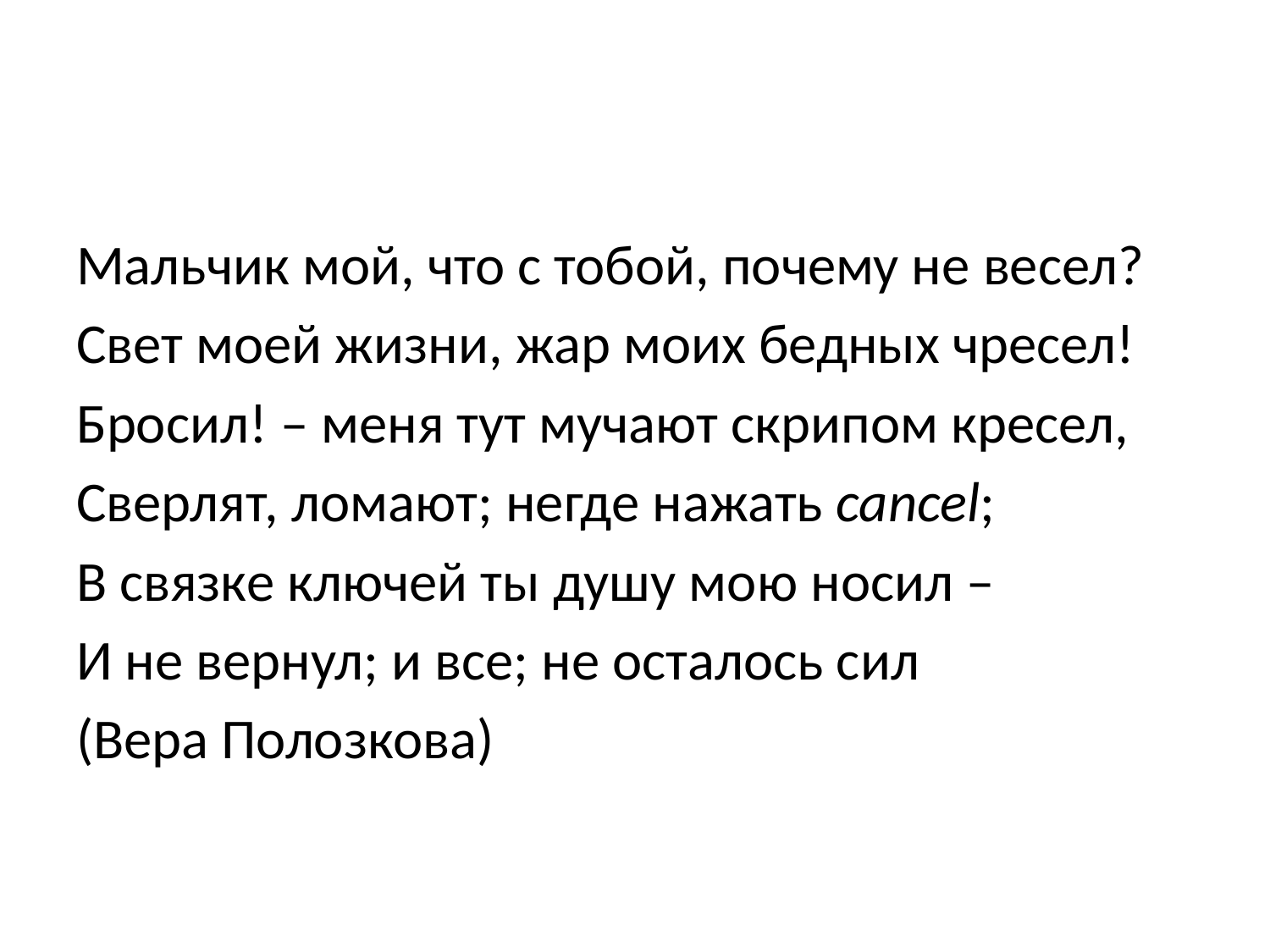

#
Мальчик мой, что с тобой, почему не весел?
Свет моей жизни, жар моих бедных чресел!
Бросил! – меня тут мучают скрипом кресел,
Сверлят, ломают; негде нажать cancel;
В связке ключей ты душу мою носил –
И не вернул; и все; не осталось сил
(Вера Полозкова)